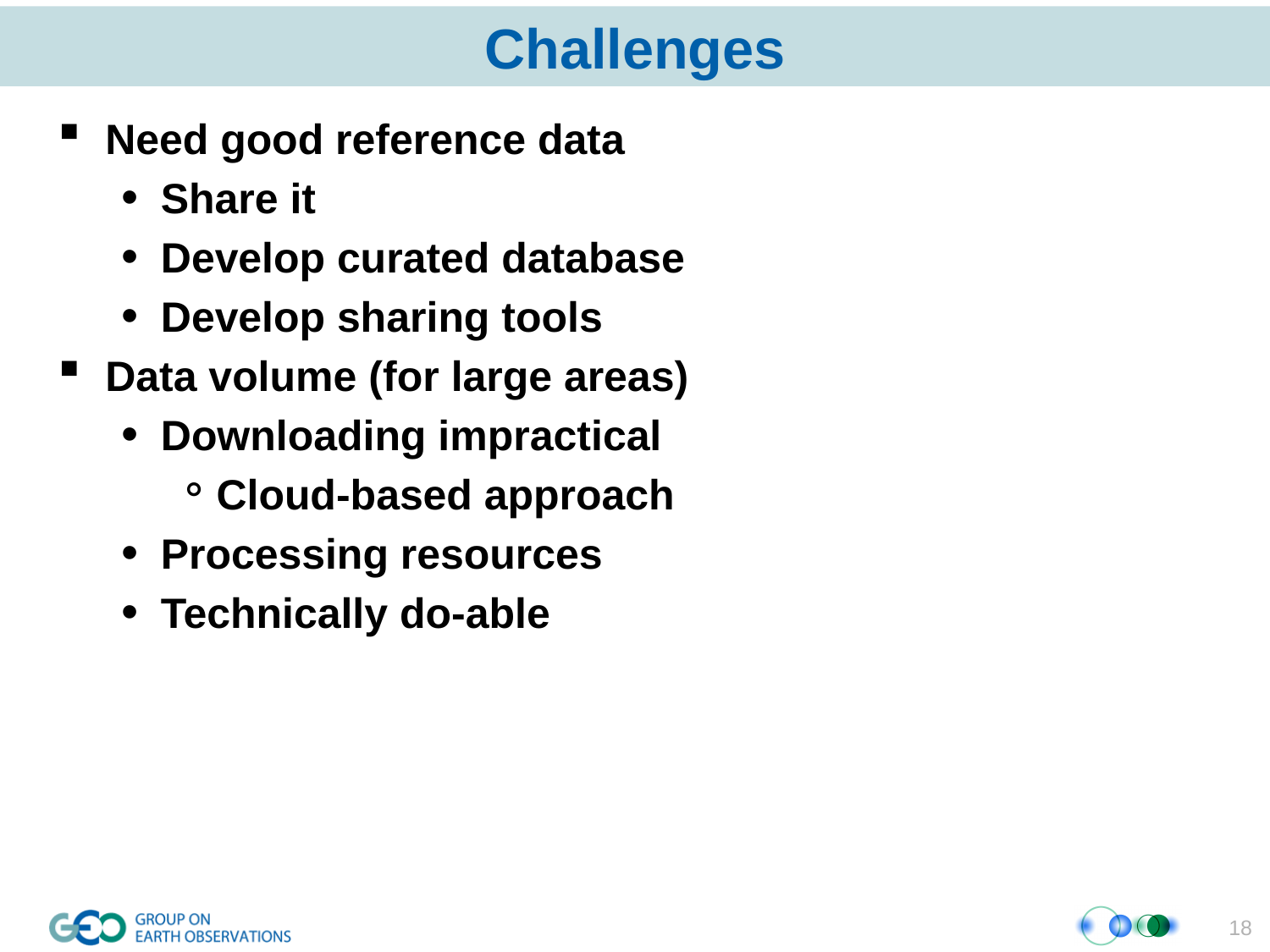

# Challenges
Need good reference data
Share it
Develop curated database
Develop sharing tools
Data volume (for large areas)
Downloading impractical
Cloud-based approach
Processing resources
Technically do-able
18